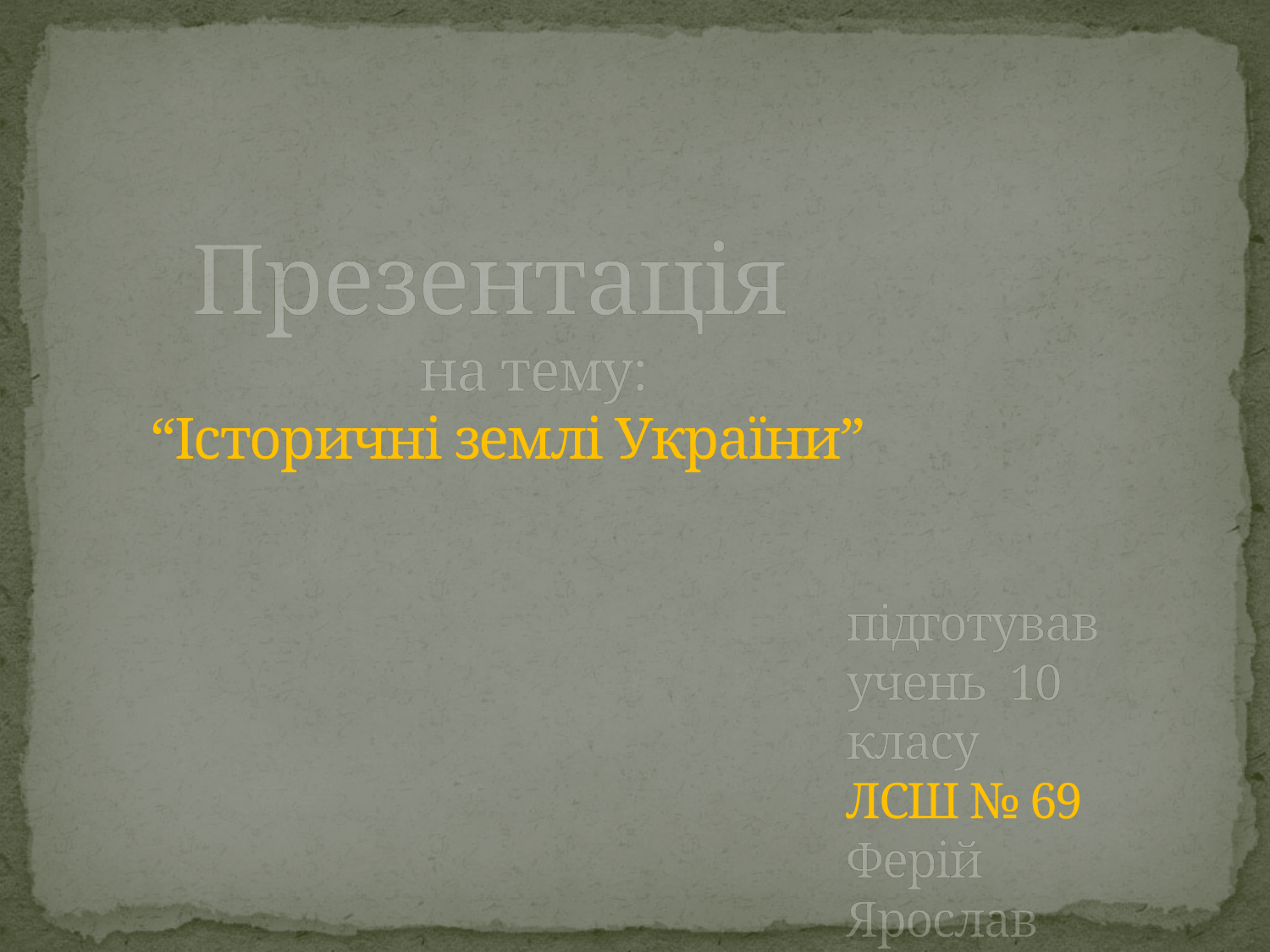

# Презентація на тему: “Історичні землі України”

підготував
учень  10 класу
ЛСШ № 69
Ферій Ярослав